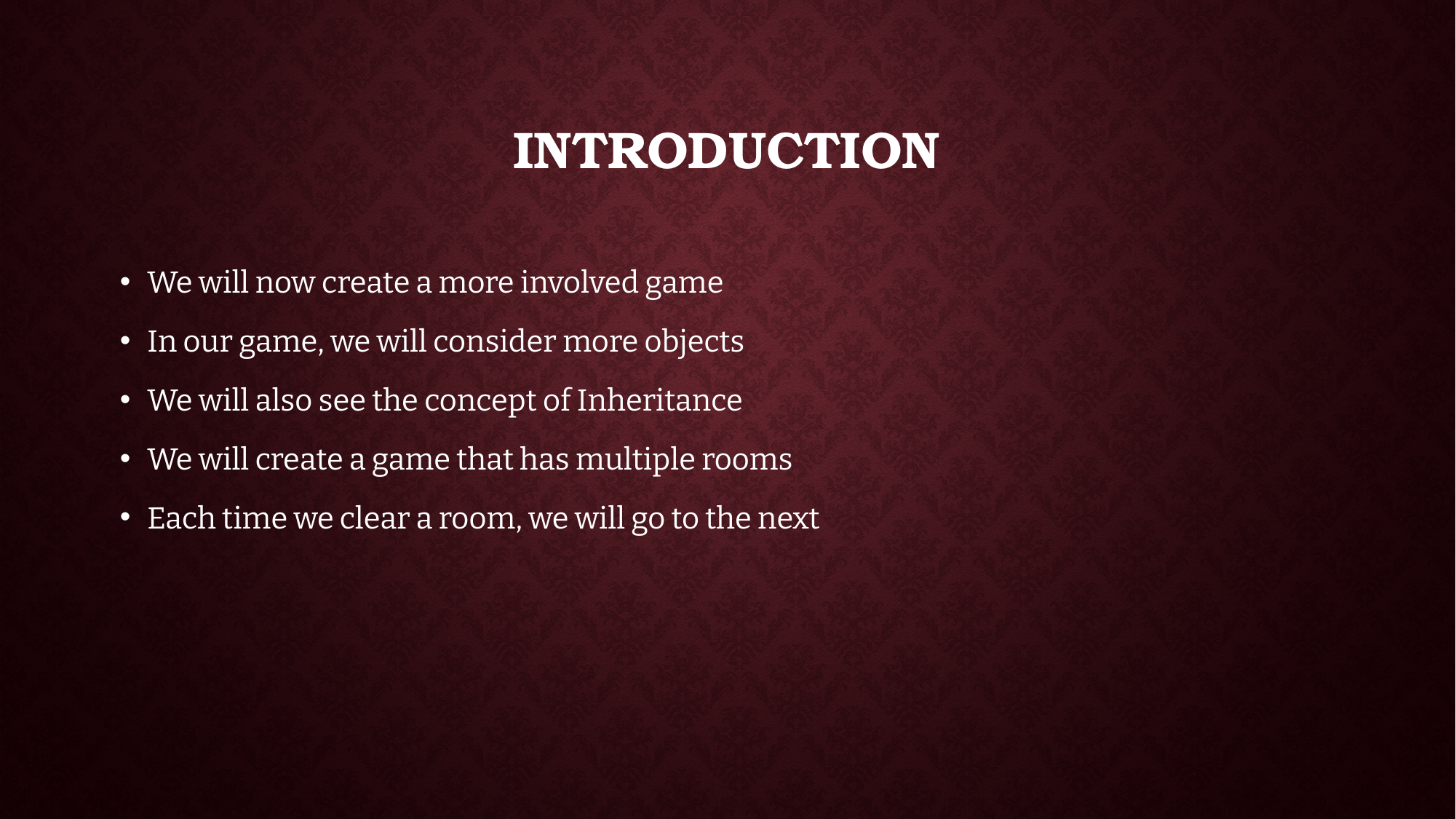

# introduction
We will now create a more involved game
In our game, we will consider more objects
We will also see the concept of Inheritance
We will create a game that has multiple rooms
Each time we clear a room, we will go to the next